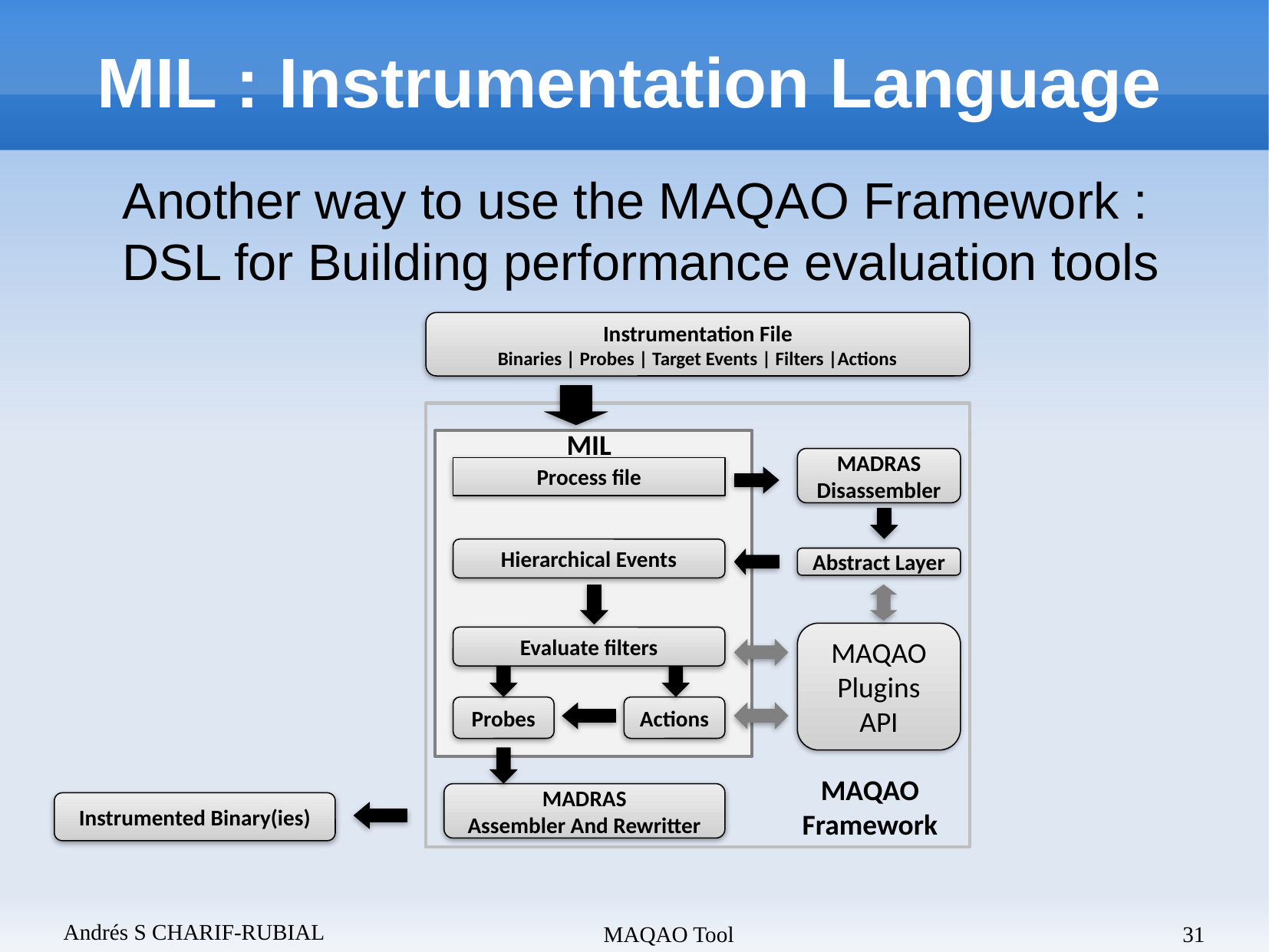

MIL : Instrumentation Language
Another way to use the MAQAO Framework :
DSL for Building performance evaluation tools
Instrumentation File
Binaries | Probes | Target Events | Filters |Actions

MIL

MADRAS
Disassembler
Process file

Hierarchical Events

Abstract Layer

MAQAO
Plugins
API
Evaluate filters

Probes
Actions

MAQAO
Framework
MADRAS
Assembler And Rewritter
Instrumented Binary(ies)

Andrés S CHARIF-RUBIAL
MAQAO Tool
31